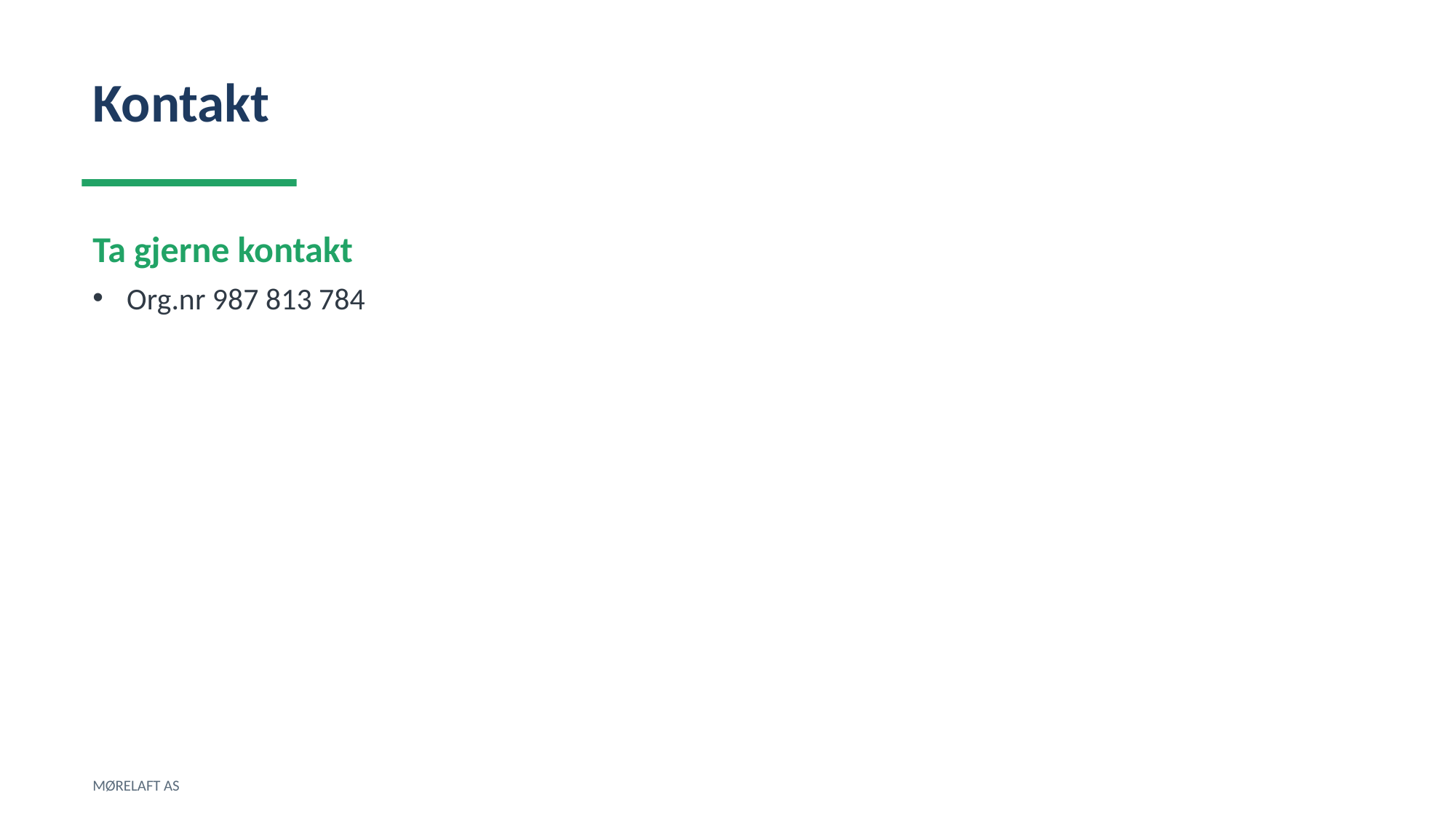

Kontakt

Ta gjerne kontakt
Org.nr 987 813 784
MØRELAFT AS